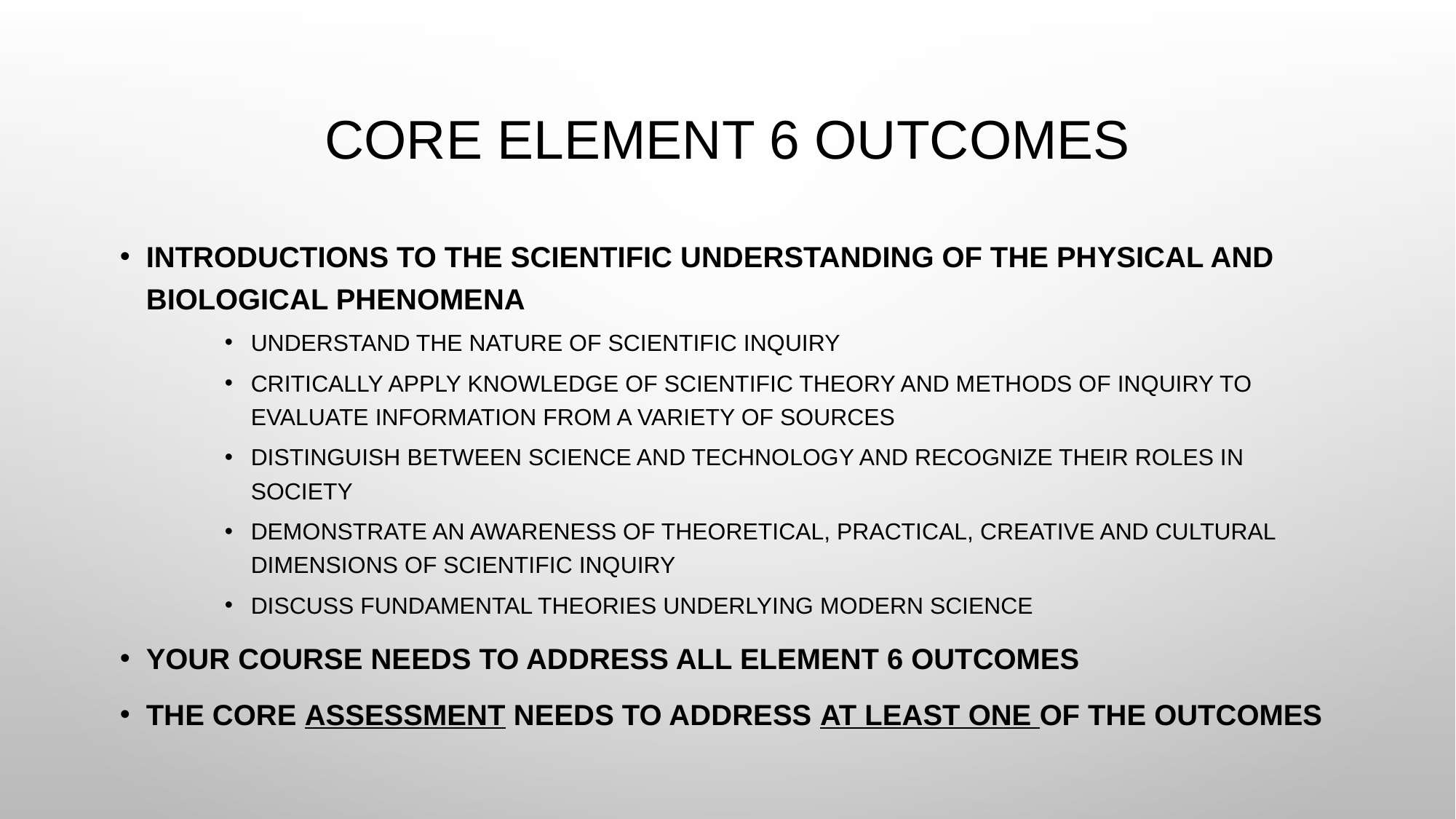

# Core element 6 outcomes
Introductions to the scientific understanding of the physical and biological phenomena
Understand the nature of scientific inquiry
Critically apply knowledge of scientific theory and methods of inquiry to evaluate information from a variety of sources
Distinguish between science and technology and recognize their roles in society
Demonstrate an awareness of theoretical, practical, creative and cultural dimensions of scientific inquiry
Discuss fundamental theories underlying modern science
Your course needs to address all element 6 outcomes
The core assessment needs to address at least one of the outcomes